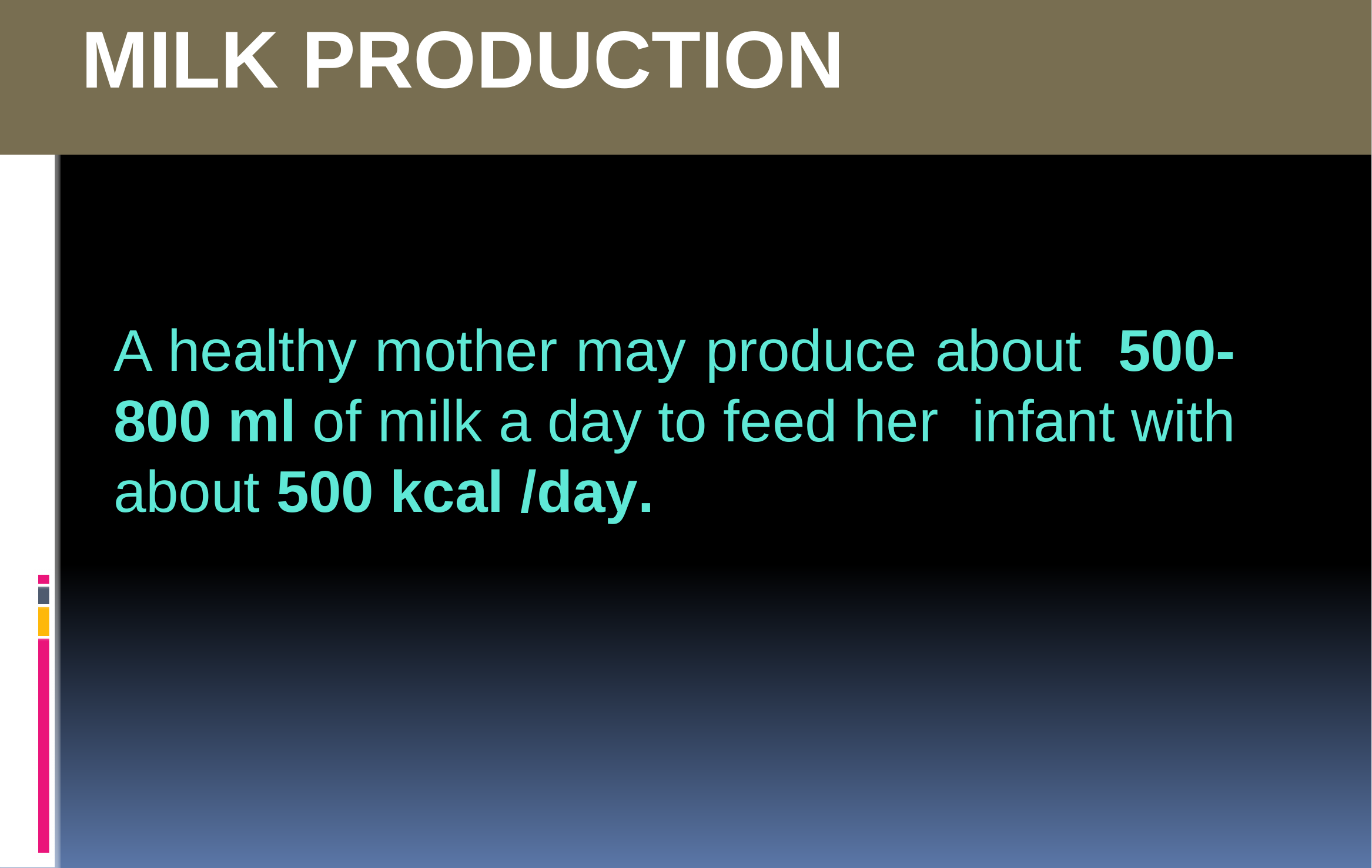

MILK PRODUCTION
A healthy mother may produce about  500-800 ml of milk a day to feed her  infant with about 500 kcal /day.